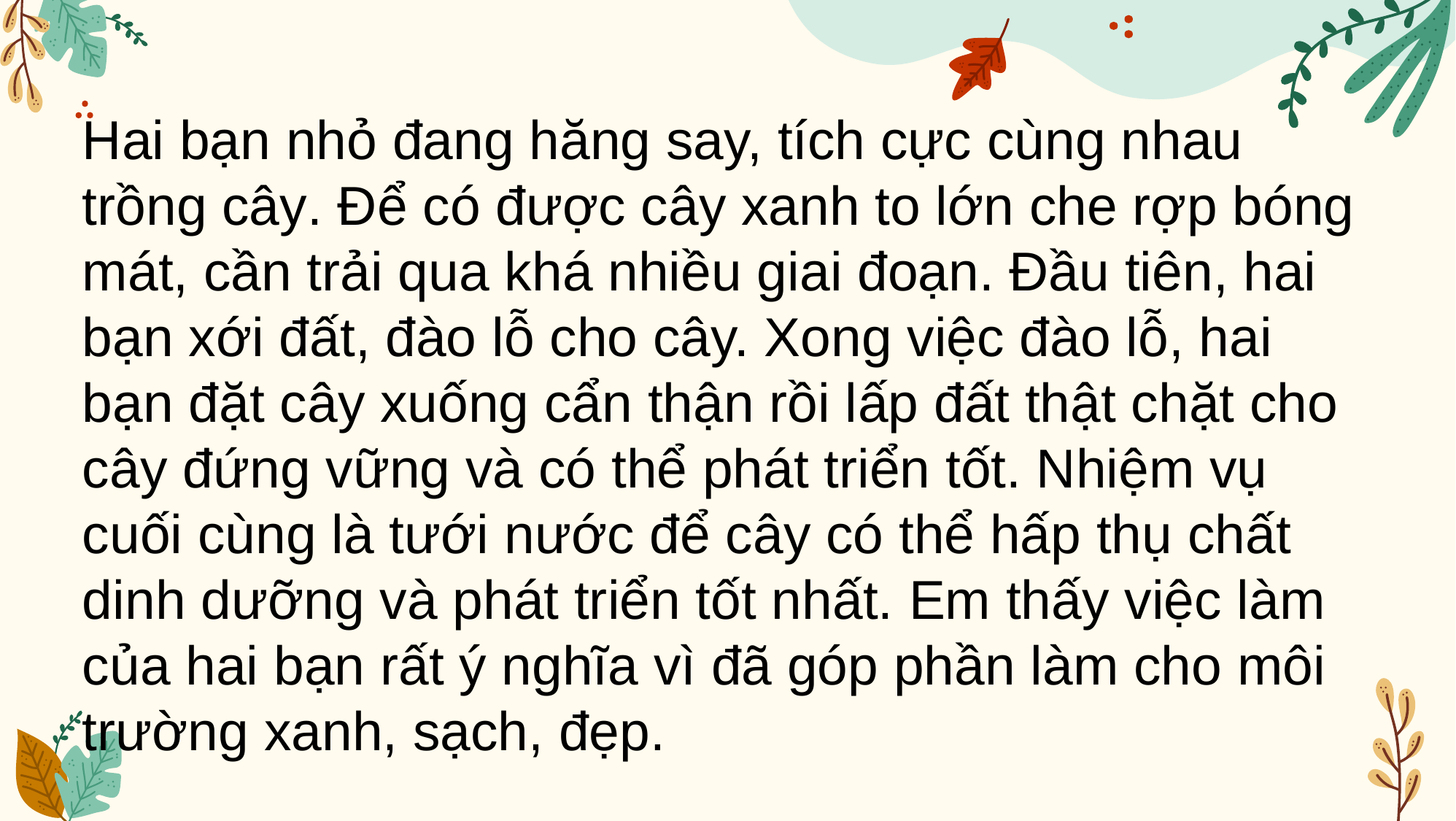

Hai bạn nhỏ đang hăng say, tích cực cùng nhau trồng cây. Để có được cây xanh to lớn che rợp bóng mát, cần trải qua khá nhiều giai đoạn. Đầu tiên, hai bạn xới đất, đào lỗ cho cây. Xong việc đào lỗ, hai bạn đặt cây xuống cẩn thận rồi lấp đất thật chặt cho cây đứng vững và có thể phát triển tốt. Nhiệm vụ cuối cùng là tưới nước để cây có thể hấp thụ chất dinh dưỡng và phát triển tốt nhất. Em thấy việc làm của hai bạn rất ý nghĩa vì đã góp phần làm cho môi trường xanh, sạch, đẹp.